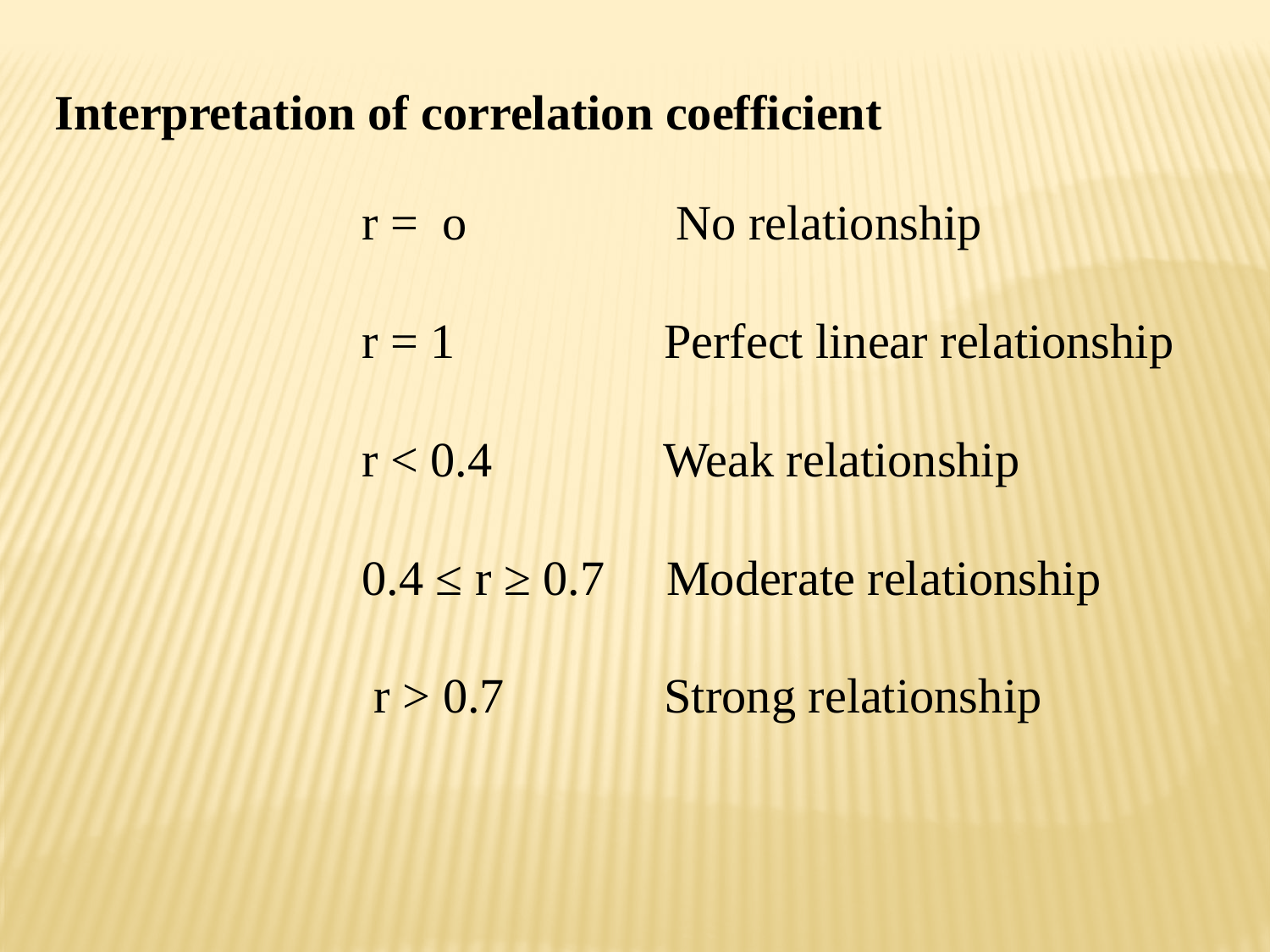

Interpretation of correlation coefficient

                         r =  o                 No relationship

                         r = 1                 Perfect linear relationship

                         r < 0.4              Weak relationship

                         0.4 ≤ r ≥ 0.7     Moderate relationship

                          r > 0.7             Strong relationship